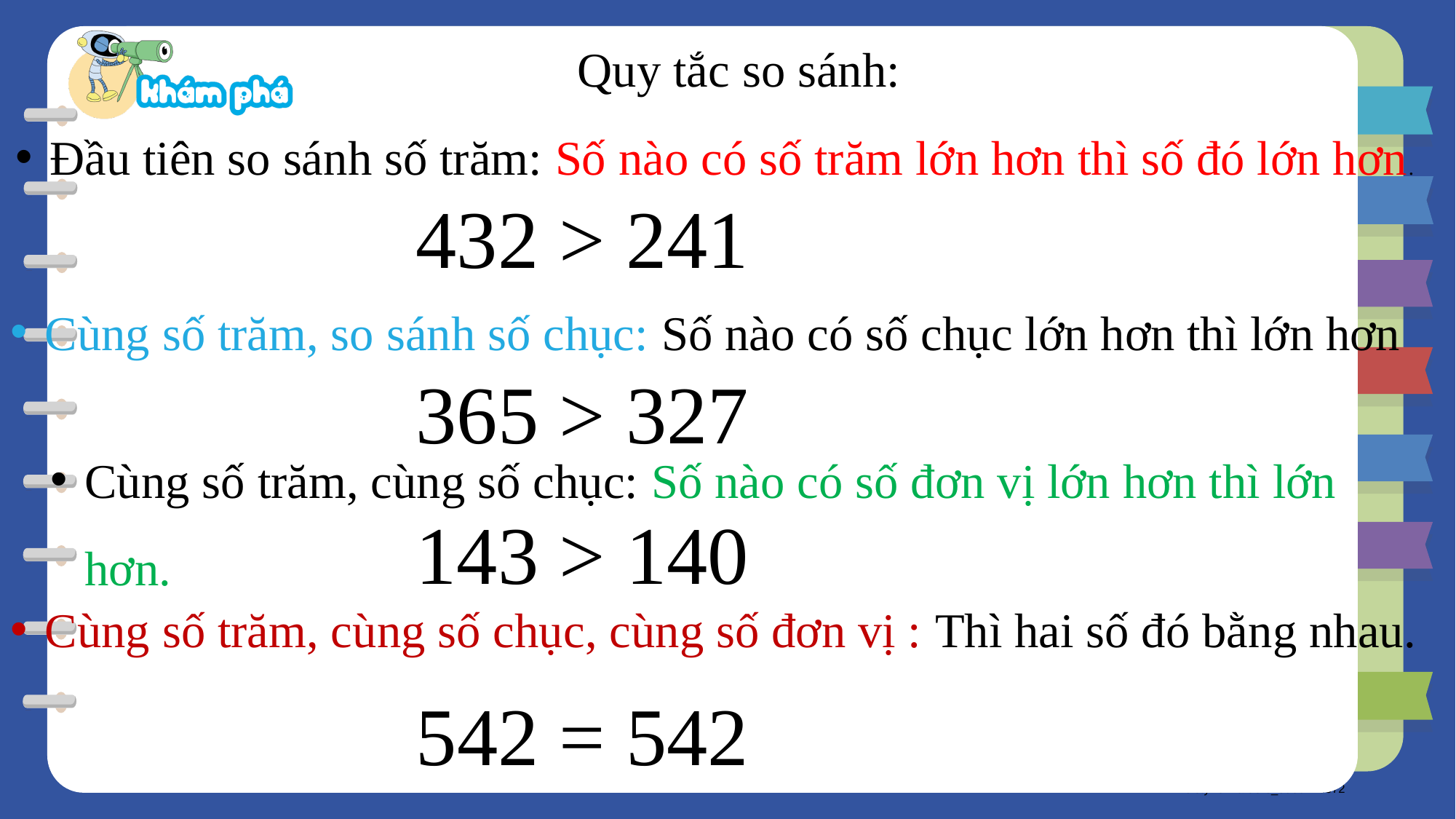

Quy tắc so sánh:
Đầu tiên so sánh số trăm: Số nào có số trăm lớn hơn thì số đó lớn hơn.
432 > 241
Cùng số trăm, so sánh số chục: Số nào có số chục lớn hơn thì lớn hơn
365 > 327
Cùng số trăm, cùng số chục: Số nào có số đơn vị lớn hơn thì lớn hơn.

143 > 140
Cùng số trăm, cùng số chục, cùng số đơn vị : Thì hai số đó bằng nhau.

542 = 542